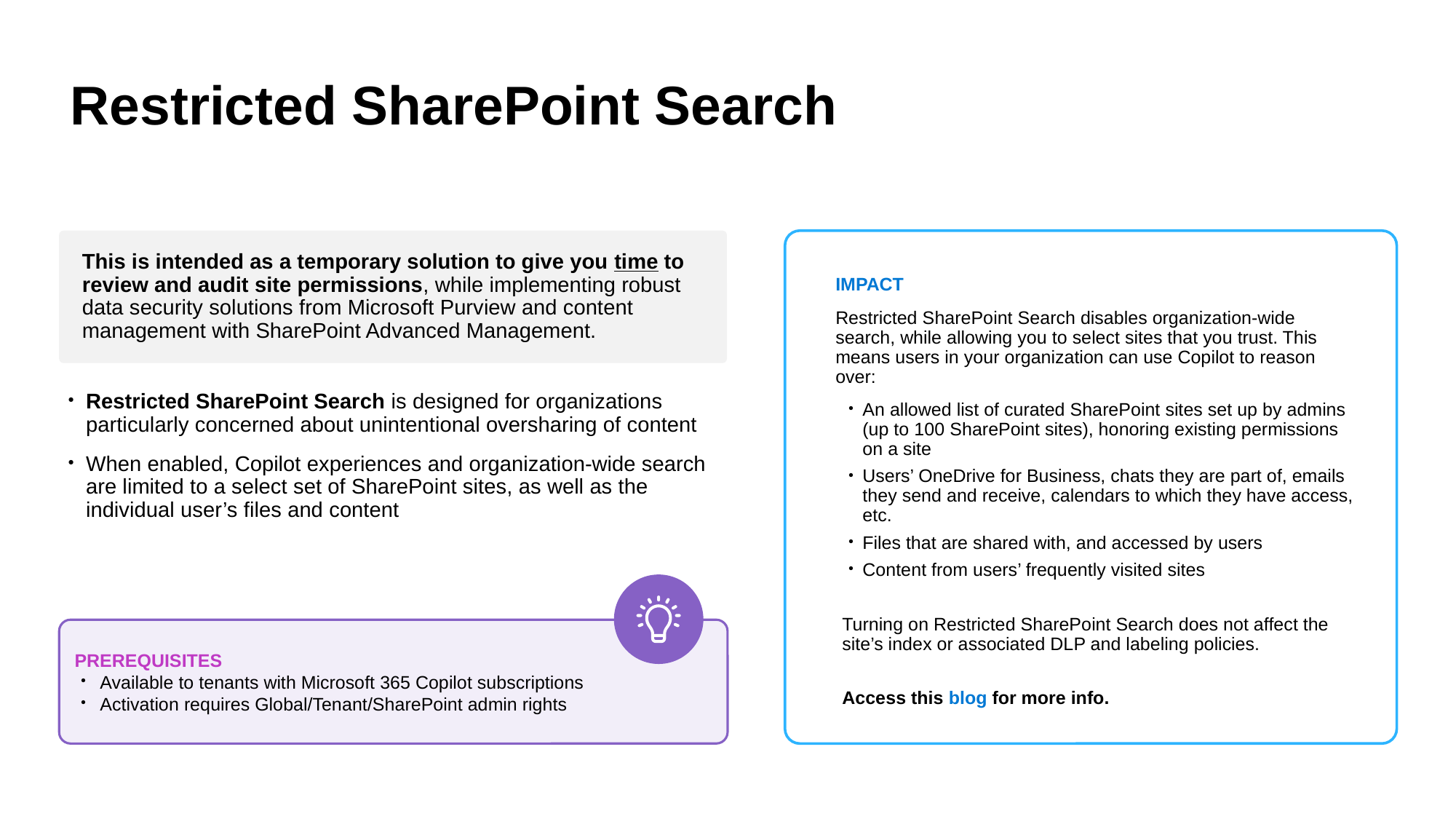

# Restricted SharePoint Search
This is intended as a temporary solution to give you time to review and audit site permissions, while implementing robust data security solutions from Microsoft Purview and content management with SharePoint Advanced Management.

IMPACT
Restricted SharePoint Search disables organization-wide search, while allowing you to select sites that you trust. This means users in your organization can use Copilot to reason over:
An allowed list of curated SharePoint sites set up by admins (up to 100 SharePoint sites), honoring existing permissions on a site
Users’ OneDrive for Business, chats they are part of, emails they send and receive, calendars to which they have access, etc.
Files that are shared with, and accessed by users
Content from users’ frequently visited sites

Turning on Restricted SharePoint Search does not affect the site’s index or associated DLP and labeling policies.

Access this blog for more info.
Restricted SharePoint Search is designed for organizations particularly concerned about unintentional oversharing of content
When enabled, Copilot experiences and organization-wide search are limited to a select set of SharePoint sites, as well as the individual user’s files and content

PREREQUISITES
Available to tenants with Microsoft 365 Copilot subscriptions
Activation requires Global/Tenant/SharePoint admin rights